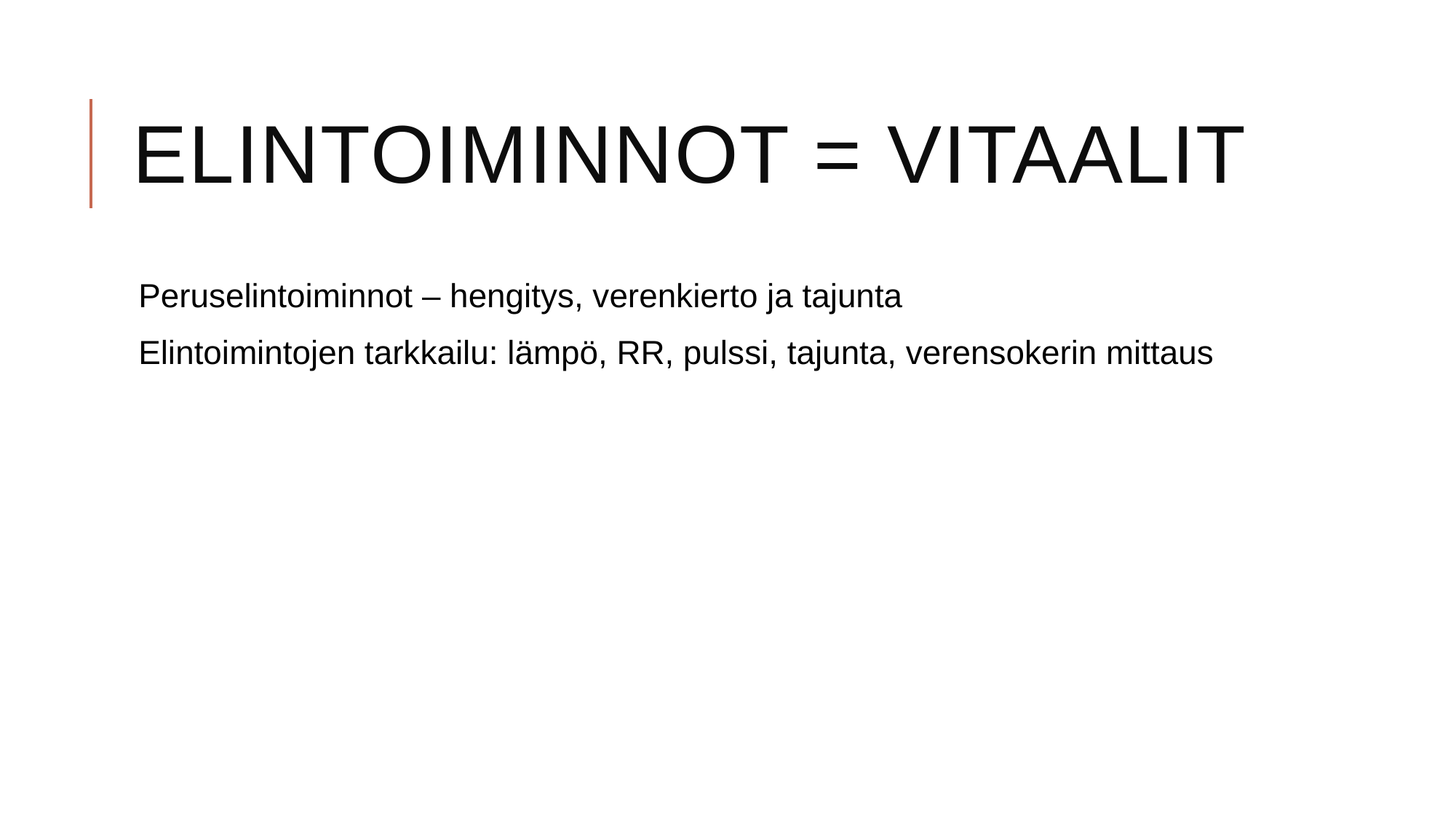

# elintoiminnot = vitaalit
Peruselintoiminnot – hengitys, verenkierto ja tajunta
Elintoimintojen tarkkailu: lämpö, RR, pulssi, tajunta, verensokerin mittaus